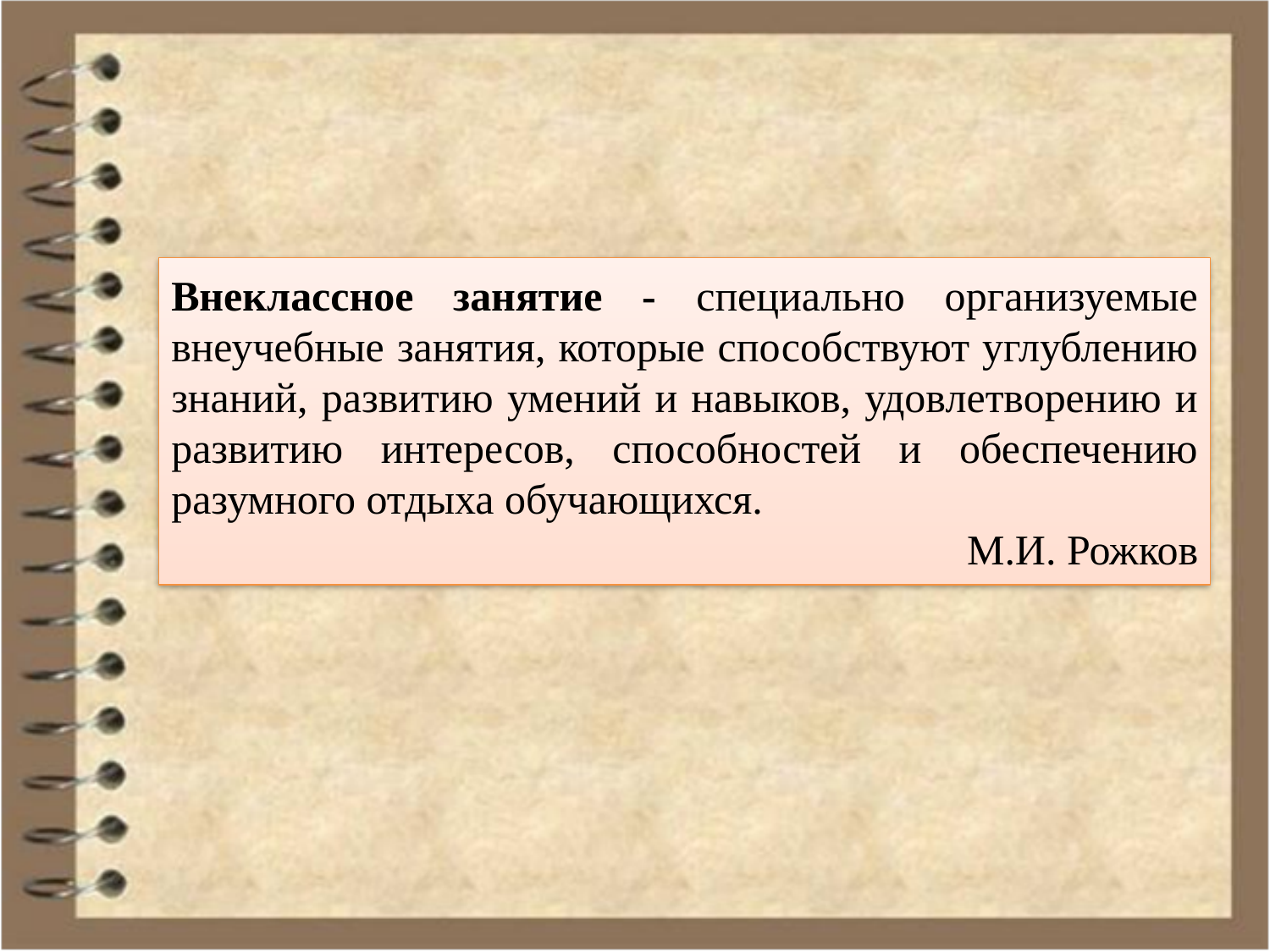

Внеклассное занятие - специально организуемые внеучебные занятия, которые способствуют углублению знаний, развитию умений и навыков, удовлетворению и развитию интересов, способностей и обеспечению разумного отдыха обучающихся.
М.И. Рожков